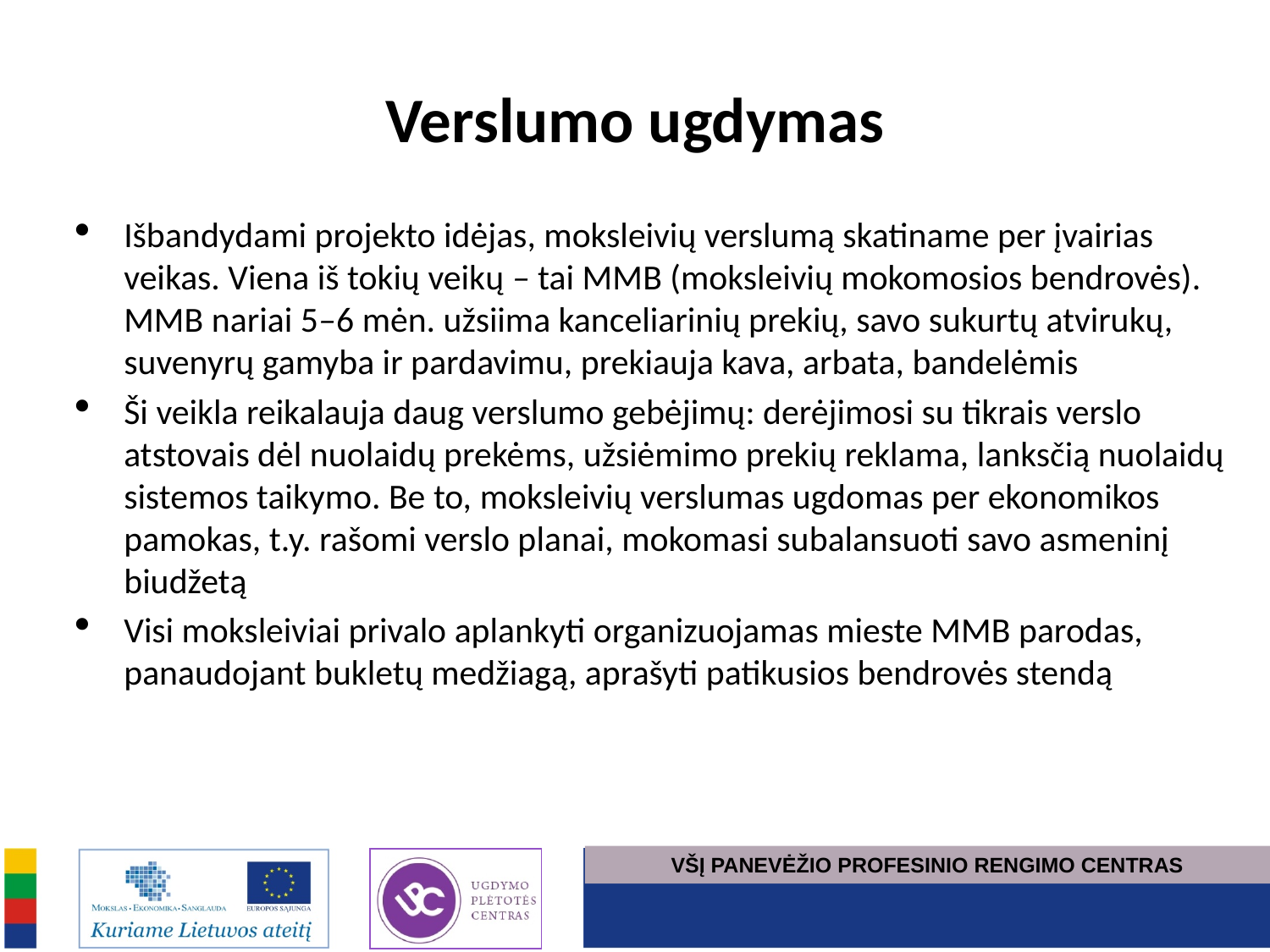

# Verslumo ugdymas
Išbandydami projekto idėjas, moksleivių verslumą skatiname per įvairias veikas. Viena iš tokių veikų – tai MMB (moksleivių mokomosios bendrovės). MMB nariai 5–6 mėn. užsiima kanceliarinių prekių, savo sukurtų atvirukų, suvenyrų gamyba ir pardavimu, prekiauja kava, arbata, bandelėmis
Ši veikla reikalauja daug verslumo gebėjimų: derėjimosi su tikrais verslo atstovais dėl nuolaidų prekėms, užsiėmimo prekių reklama, lanksčią nuolaidų sistemos taikymo. Be to, moksleivių verslumas ugdomas per ekonomikos pamokas, t.y. rašomi verslo planai, mokomasi subalansuoti savo asmeninį biudžetą
Visi moksleiviai privalo aplankyti organizuojamas mieste MMB parodas, panaudojant bukletų medžiagą, aprašyti patikusios bendrovės stendą
VŠĮ PANEVĖŽIO PROFESINIO RENGIMO CENTRAS